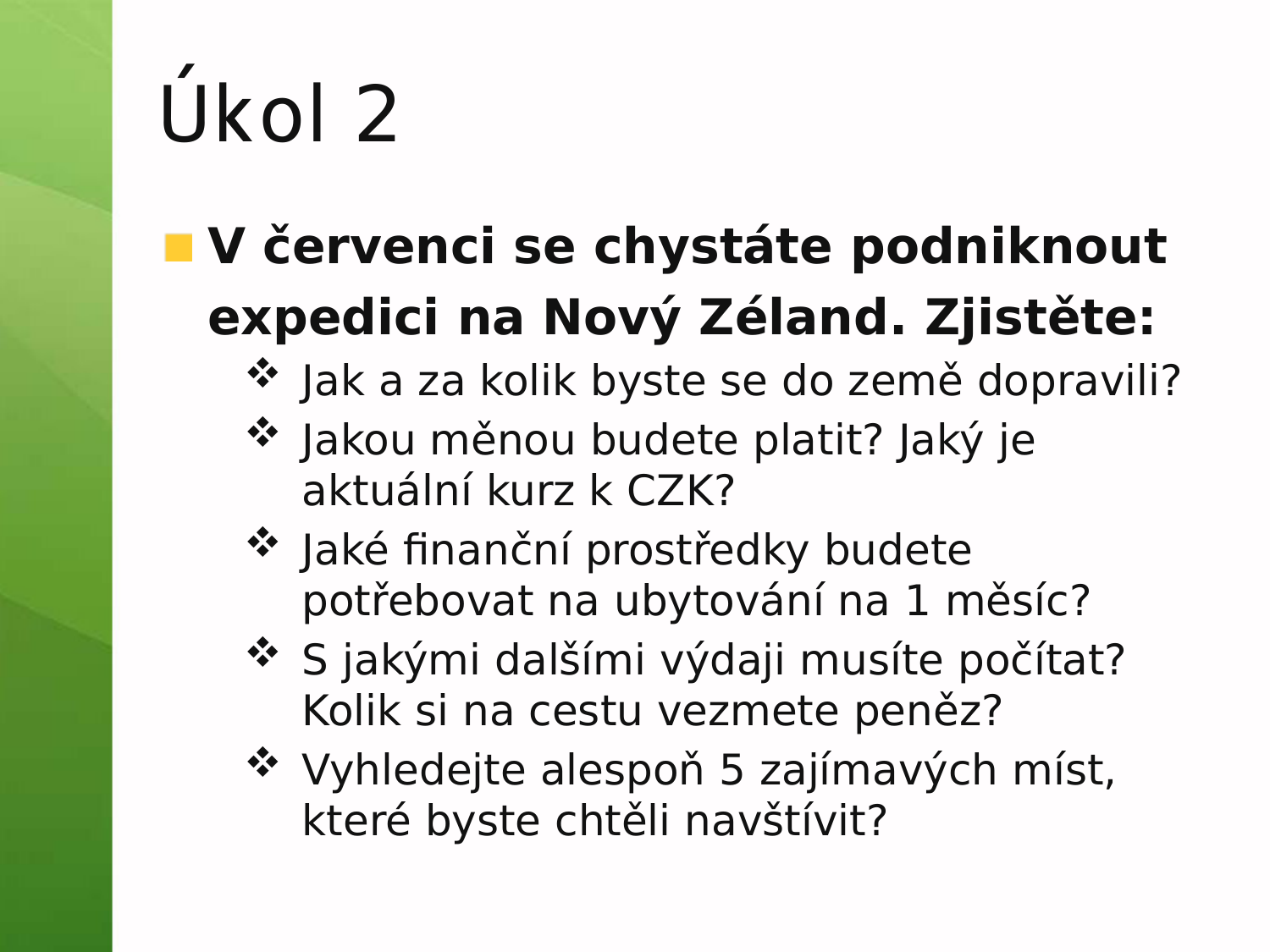

# Úkol 2
V červenci se chystáte podniknout expedici na Nový Zéland. Zjistěte:
Jak a za kolik byste se do země dopravili?
Jakou měnou budete platit? Jaký je aktuální kurz k CZK?
Jaké finanční prostředky budete potřebovat na ubytování na 1 měsíc?
S jakými dalšími výdaji musíte počítat? Kolik si na cestu vezmete peněz?
Vyhledejte alespoň 5 zajímavých míst, které byste chtěli navštívit?